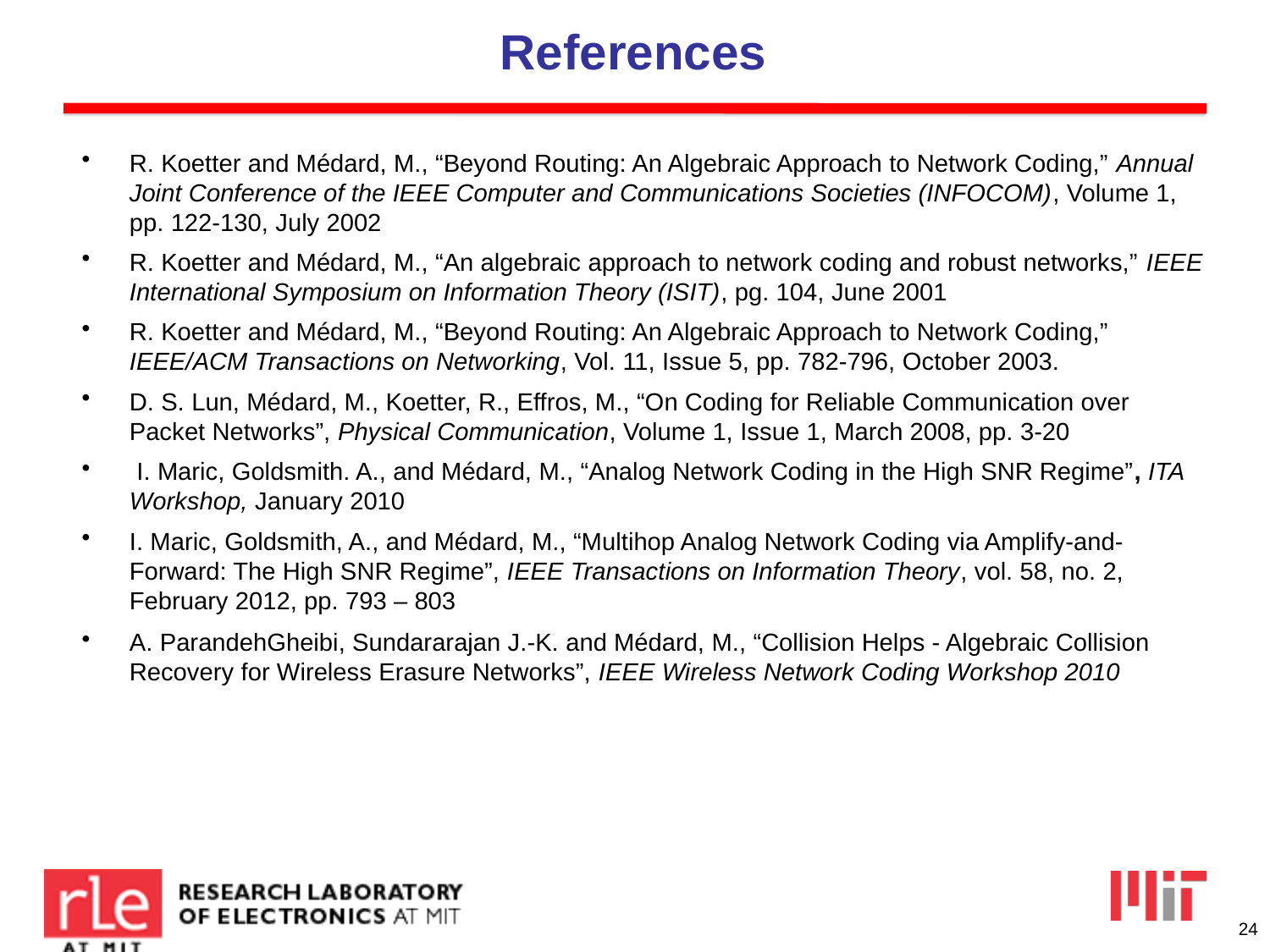

# References
R. Koetter and Médard, M., “Beyond Routing: An Algebraic Approach to Network Coding,” Annual Joint Conference of the IEEE Computer and Communications Societies (INFOCOM), Volume 1, pp. 122-130, July 2002
R. Koetter and Médard, M., “An algebraic approach to network coding and robust networks,” IEEE International Symposium on Information Theory (ISIT), pg. 104, June 2001
R. Koetter and Médard, M., “Beyond Routing: An Algebraic Approach to Network Coding,” IEEE/ACM Transactions on Networking, Vol. 11, Issue 5, pp. 782-796, October 2003.
D. S. Lun, Médard, M., Koetter, R., Effros, M., “On Coding for Reliable Communication over Packet Networks”, Physical Communication, Volume 1, Issue 1, March 2008, pp. 3-20
 I. Maric, Goldsmith. A., and Médard, M., “Analog Network Coding in the High SNR Regime”, ITA Workshop, January 2010
I. Maric, Goldsmith, A., and Médard, M., “Multihop Analog Network Coding via Amplify-and-Forward: The High SNR Regime”, IEEE Transactions on Information Theory, vol. 58, no. 2, February 2012, pp. 793 – 803
A. ParandehGheibi, Sundararajan J.-K. and Médard, M., “Collision Helps - Algebraic Collision Recovery for Wireless Erasure Networks”, IEEE Wireless Network Coding Workshop 2010

24